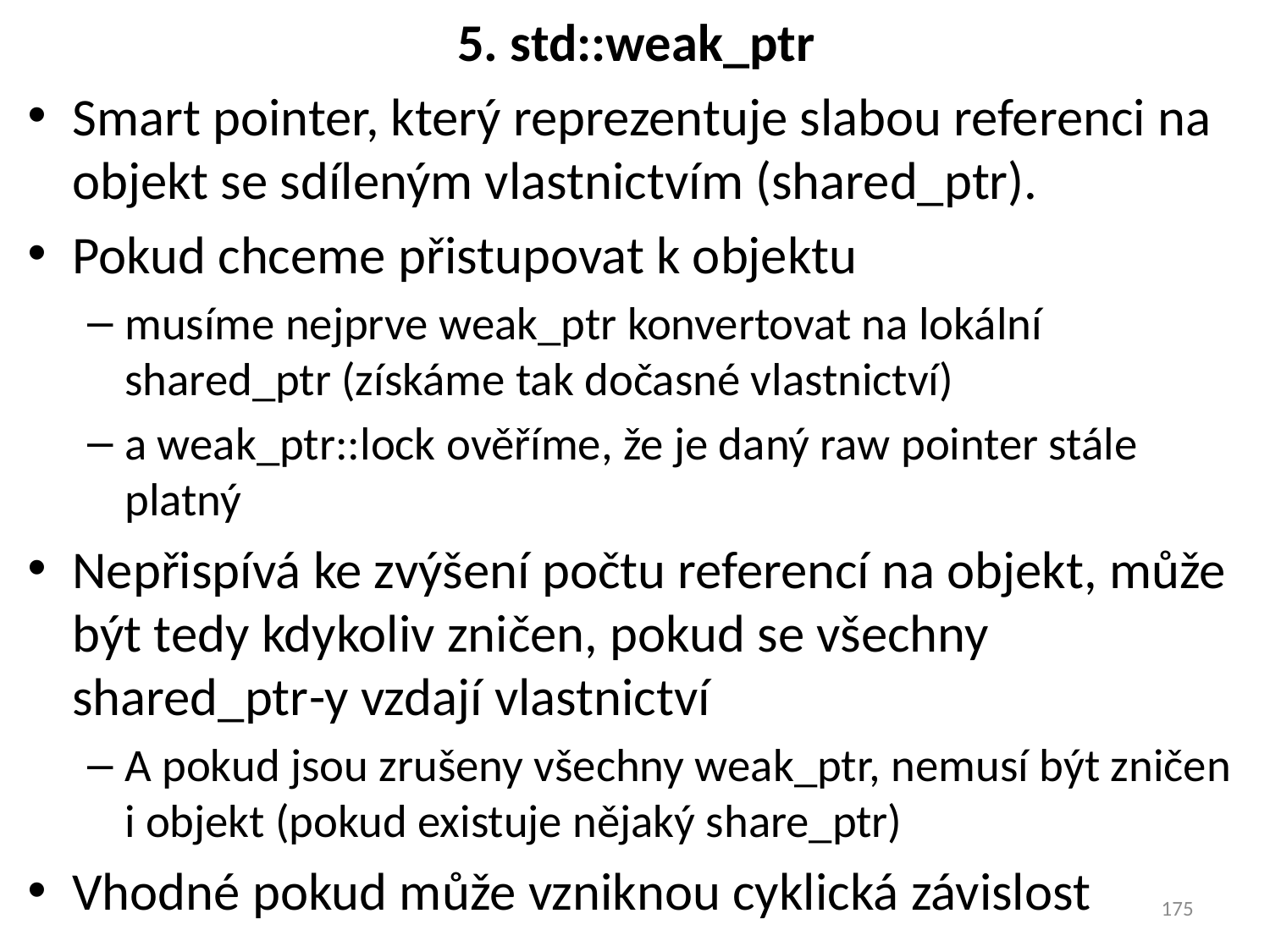

# 5. std::weak_ptr
Smart pointer, který reprezentuje slabou referenci na objekt se sdíleným vlastnictvím (shared_ptr).
Pokud chceme přistupovat k objektu
musíme nejprve weak_ptr konvertovat na lokální shared_ptr (získáme tak dočasné vlastnictví)
a weak_ptr::lock ověříme, že je daný raw pointer stále platný
Nepřispívá ke zvýšení počtu referencí na objekt, může být tedy kdykoliv zničen, pokud se všechny shared_ptr-y vzdají vlastnictví
A pokud jsou zrušeny všechny weak_ptr, nemusí být zničen i objekt (pokud existuje nějaký share_ptr)
Vhodné pokud může vzniknou cyklická závislost
175